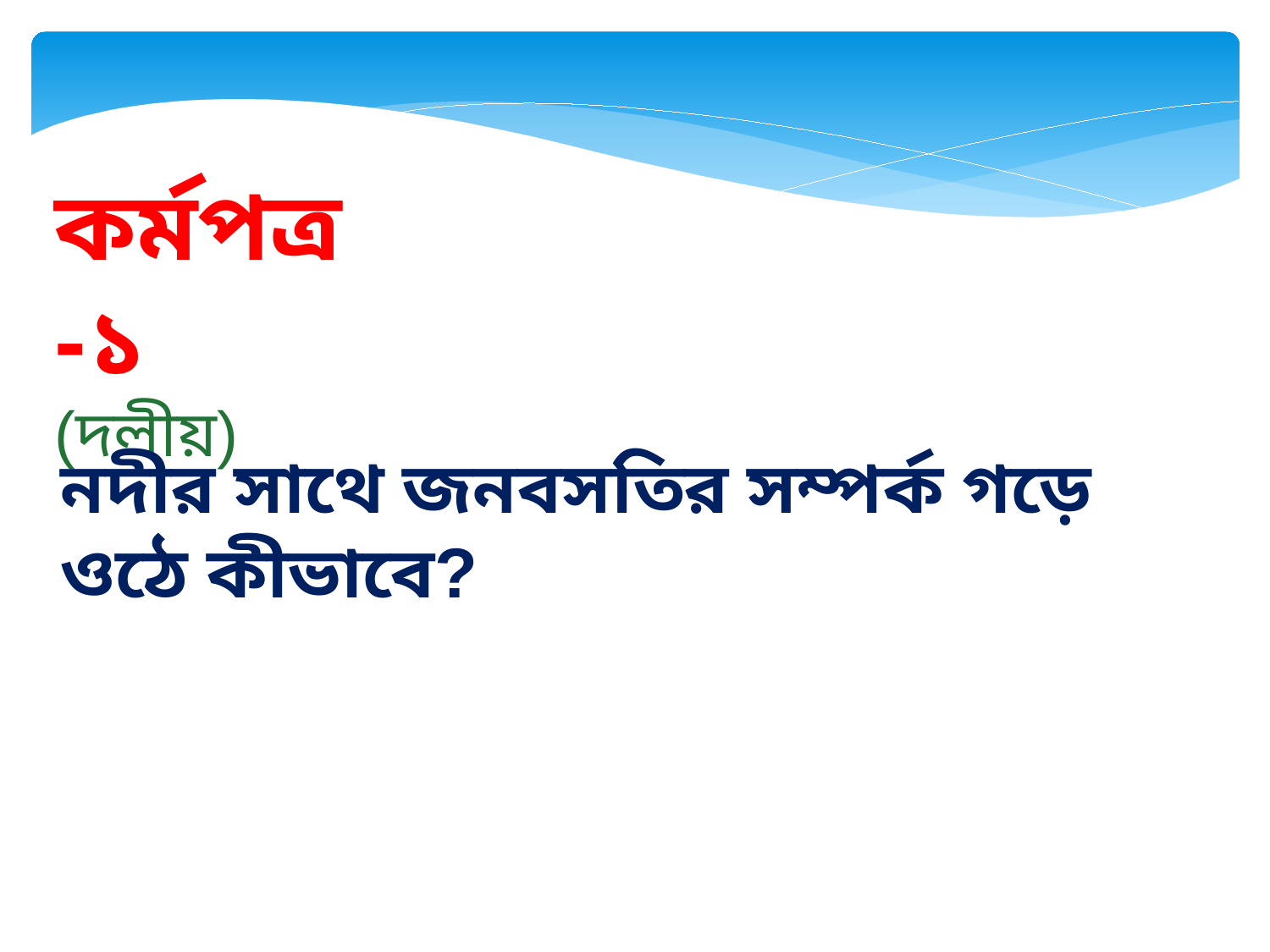

কর্মপত্র-১
(দলীয়)
নদীর সাথে জনবসতির সম্পর্ক গড়ে ওঠে কীভাবে?